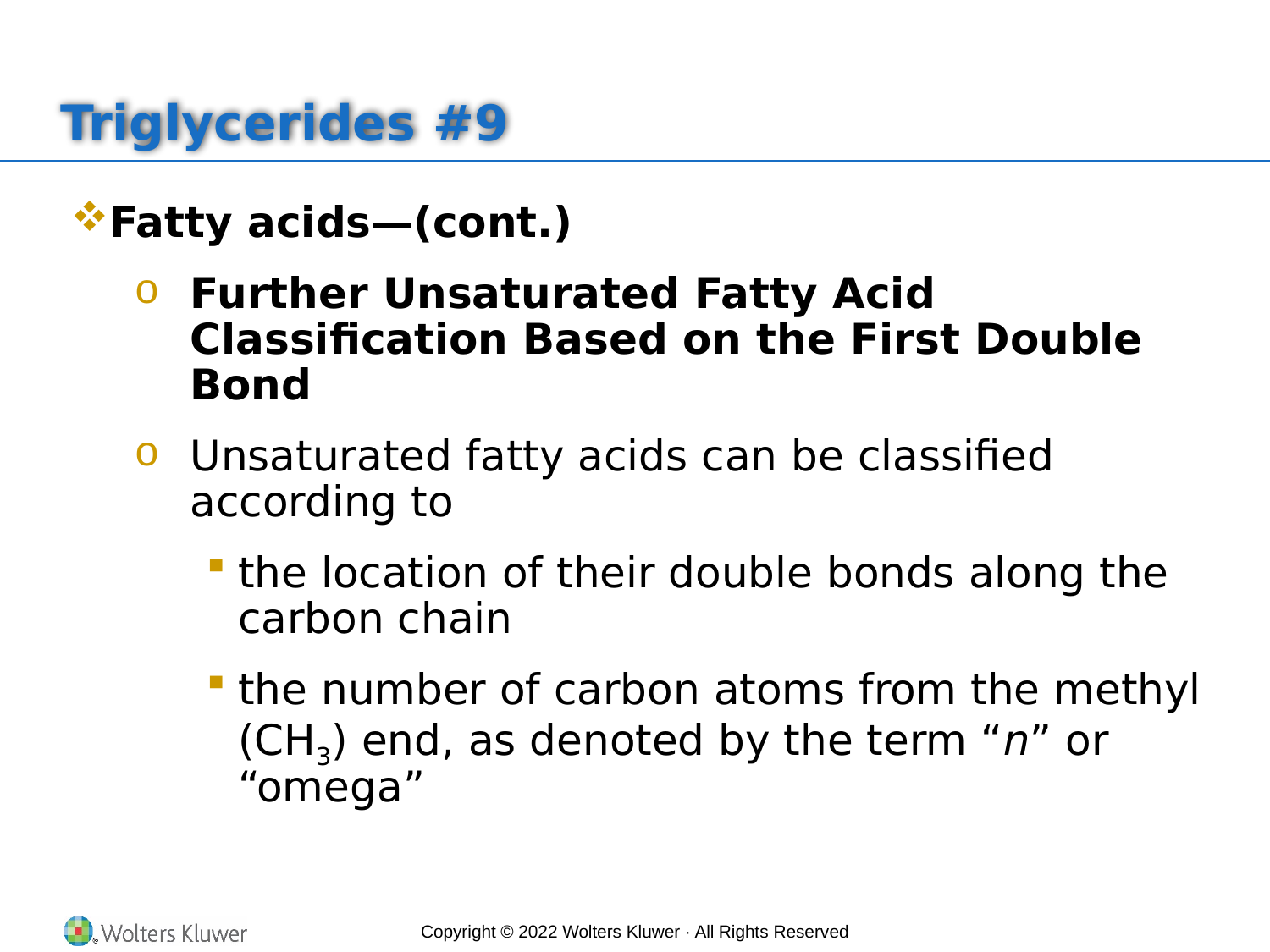

# Triglycerides #9
Fatty acids—(cont.)
Further Unsaturated Fatty Acid Classification Based on the First Double Bond
Unsaturated fatty acids can be classified according to
the location of their double bonds along the carbon chain
the number of carbon atoms from the methyl (CH3) end, as denoted by the term “n” or “omega”